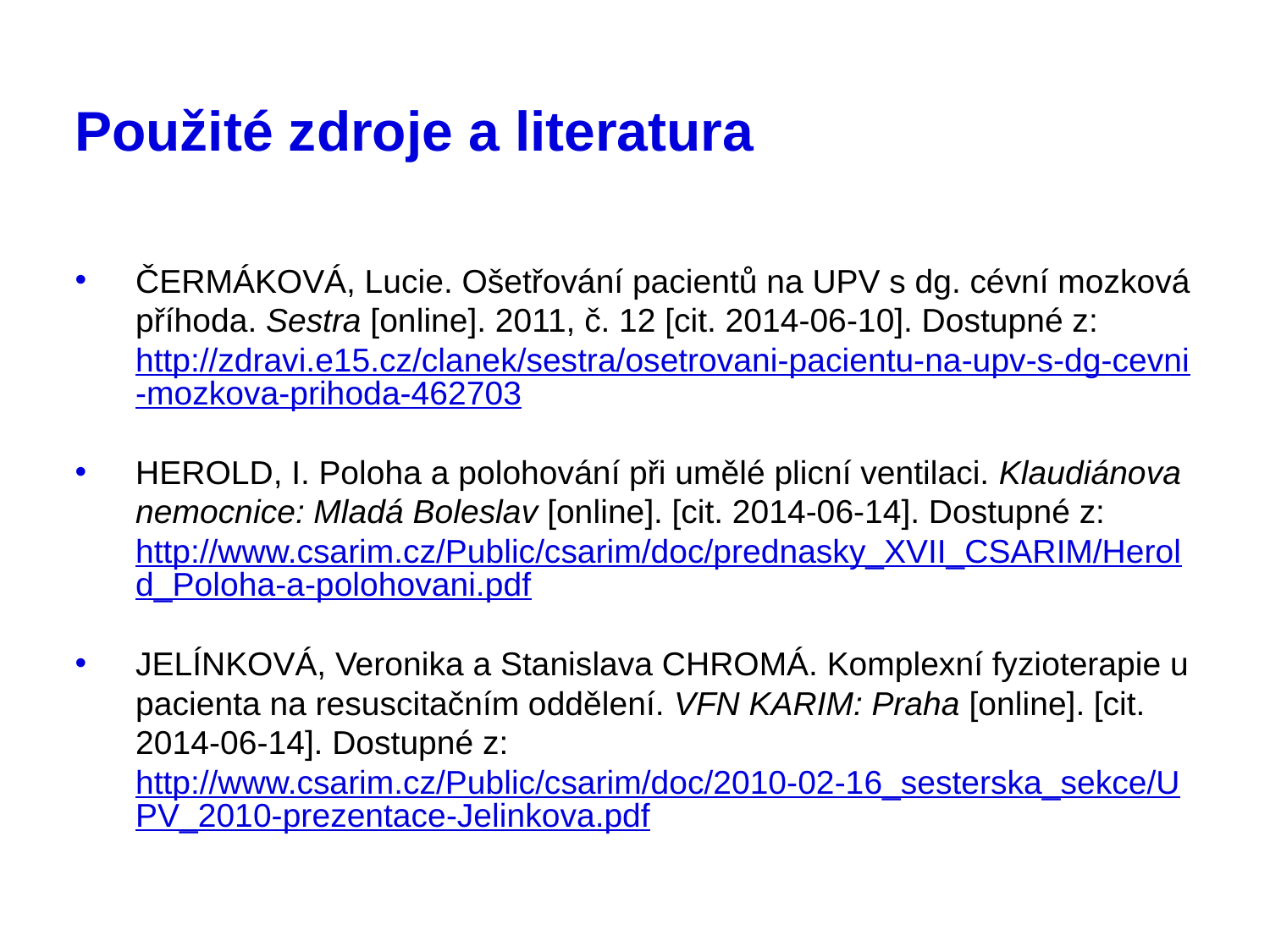

# Použité zdroje a literatura
ČERMÁKOVÁ, Lucie. Ošetřování pacientů na UPV s dg. cévní mozková příhoda. Sestra [online]. 2011, č. 12 [cit. 2014-06-10]. Dostupné z: http://zdravi.e15.cz/clanek/sestra/osetrovani-pacientu-na-upv-s-dg-cevni-mozkova-prihoda-462703

HEROLD, I. Poloha a polohování při umělé plicní ventilaci. Klaudiánova nemocnice: Mladá Boleslav [online]. [cit. 2014-06-14]. Dostupné z: http://www.csarim.cz/Public/csarim/doc/prednasky_XVII_CSARIM/Herold_Poloha-a-polohovani.pdf

JELÍNKOVÁ, Veronika a Stanislava CHROMÁ. Komplexní fyzioterapie u pacienta na resuscitačním oddělení. VFN KARIM: Praha [online]. [cit. 2014-06-14]. Dostupné z: http://www.csarim.cz/Public/csarim/doc/2010-02-16_sesterska_sekce/UPV_2010-prezentace-Jelinkova.pdf